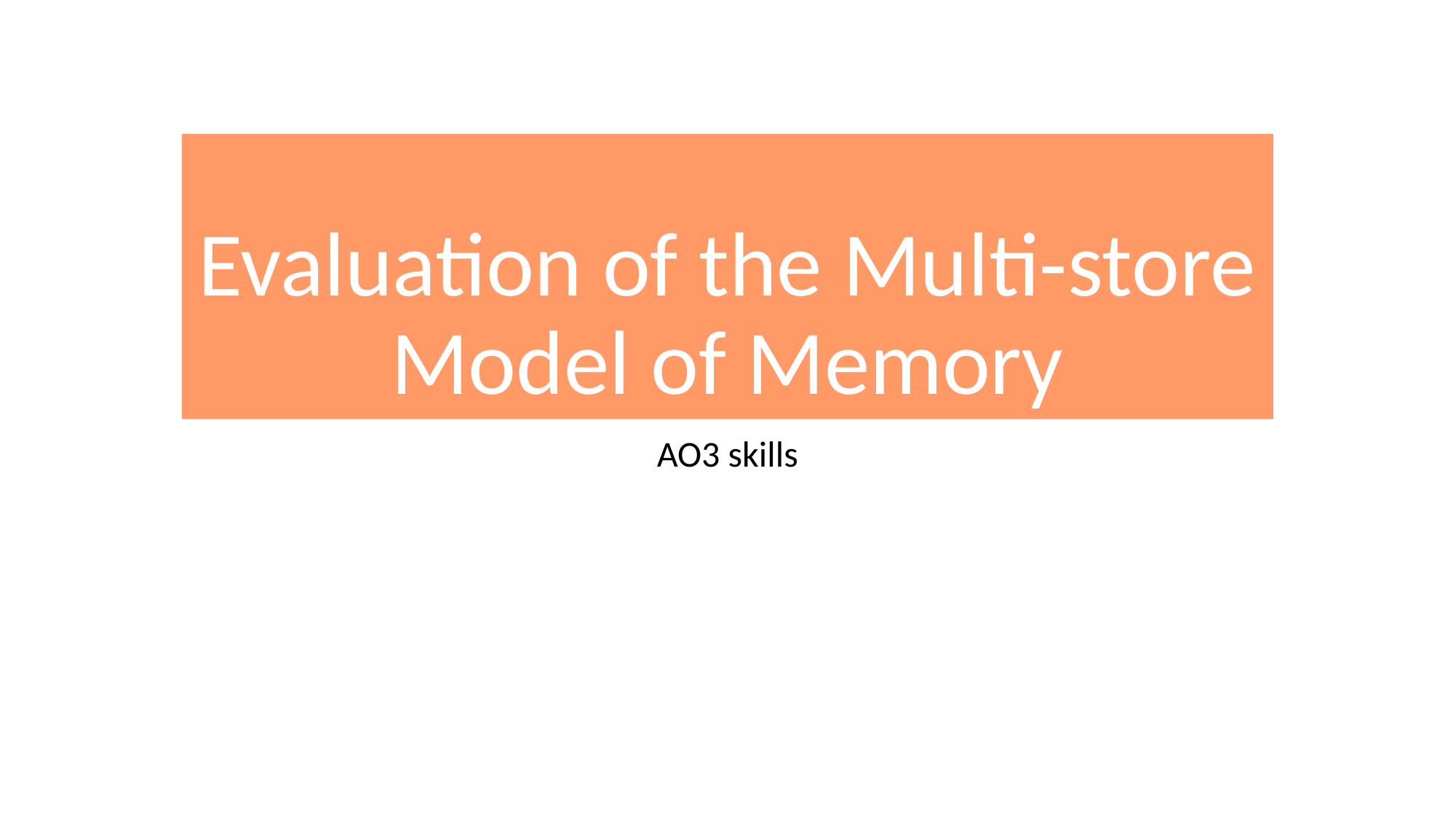

# Evaluation of the Multi-store Model of Memory
AO3 skills